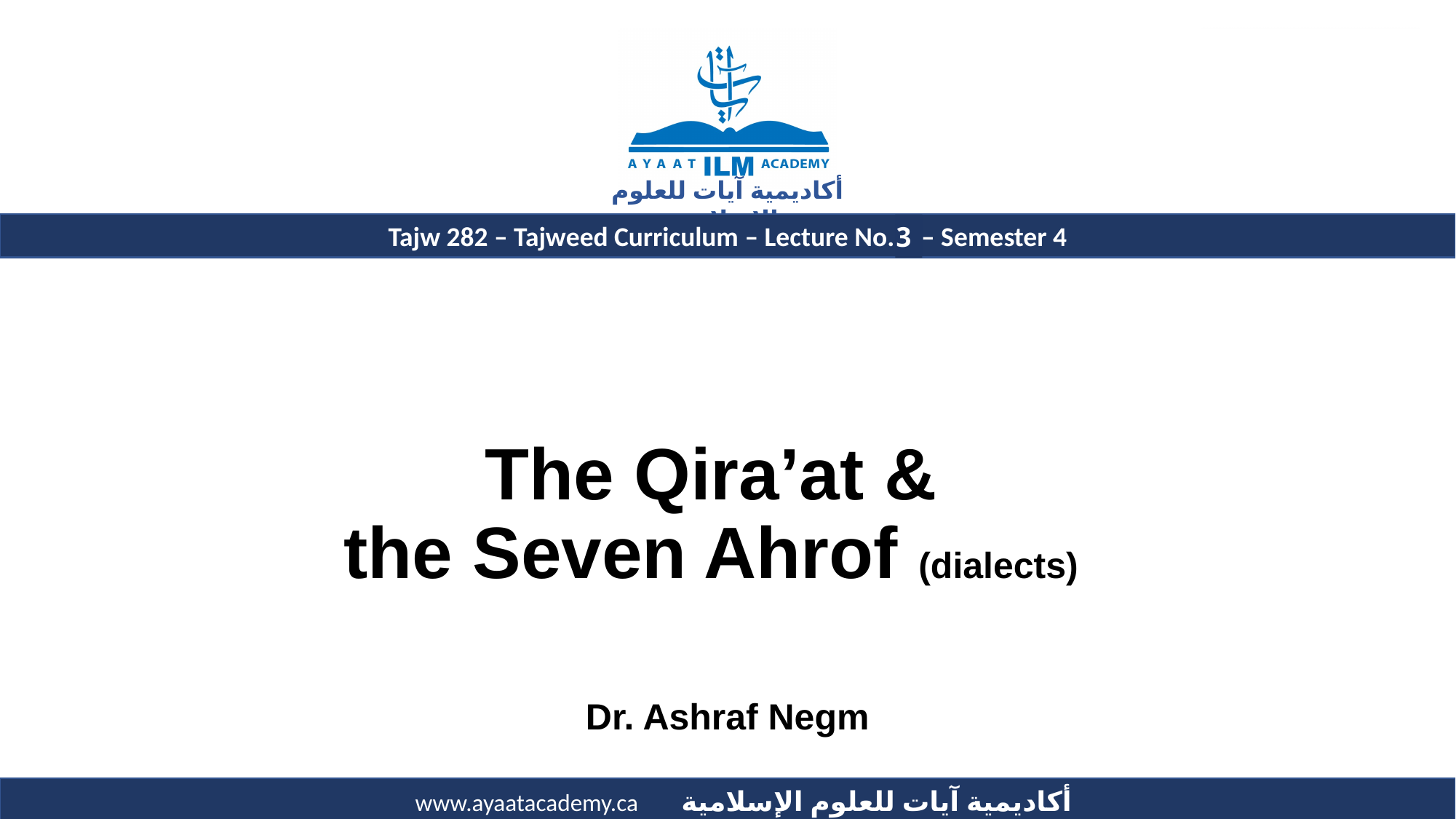

3
# The Qira’at & the Seven Ahrof (dialects)
Dr. Ashraf Negm